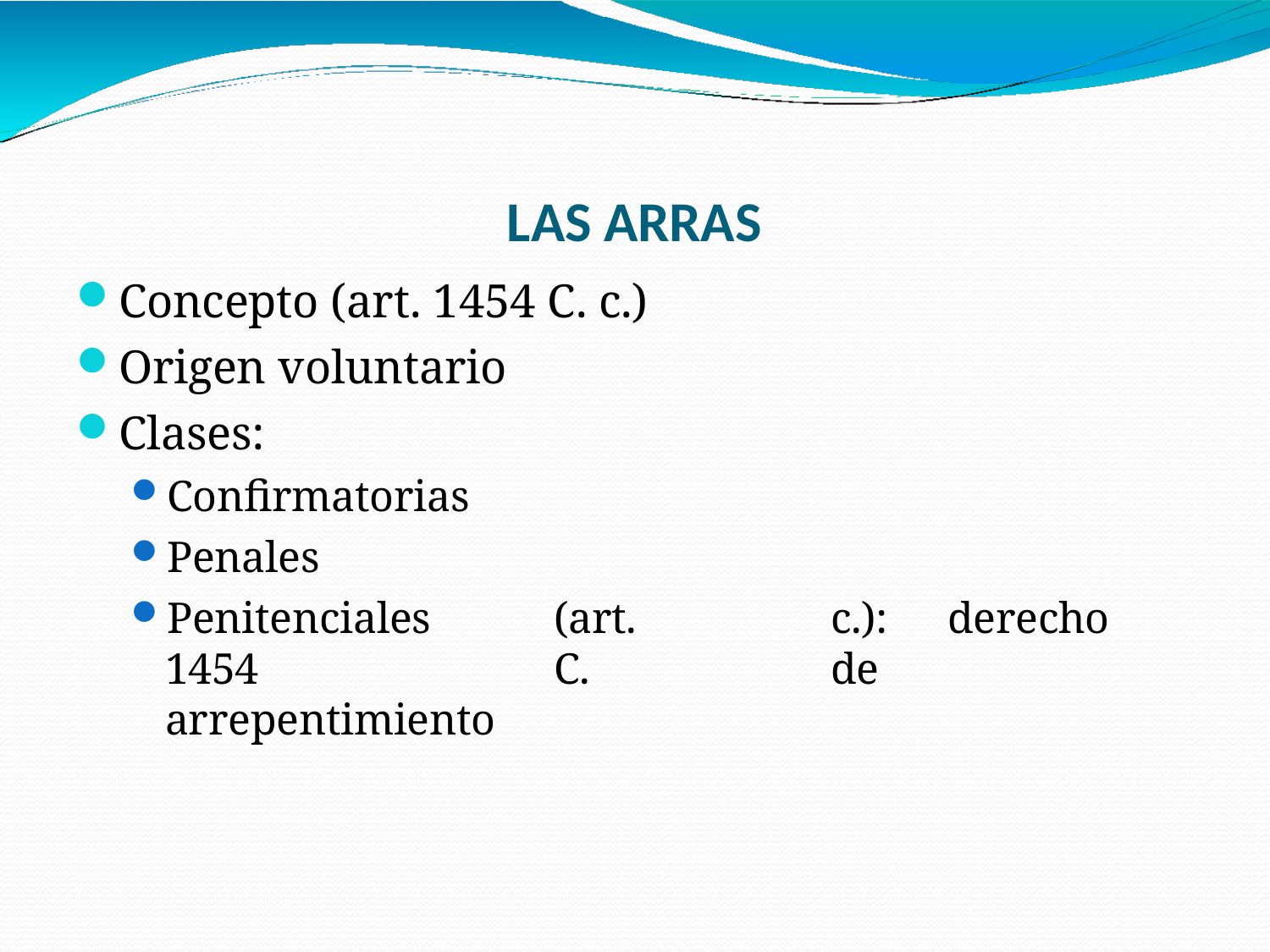

# LAS ARRAS
Concepto (art. 1454 C. c.)
Origen voluntario
Clases:
Confirmatorias
Penales
Penitenciales	(art.	1454	C.
arrepentimiento
c.):	derecho	de